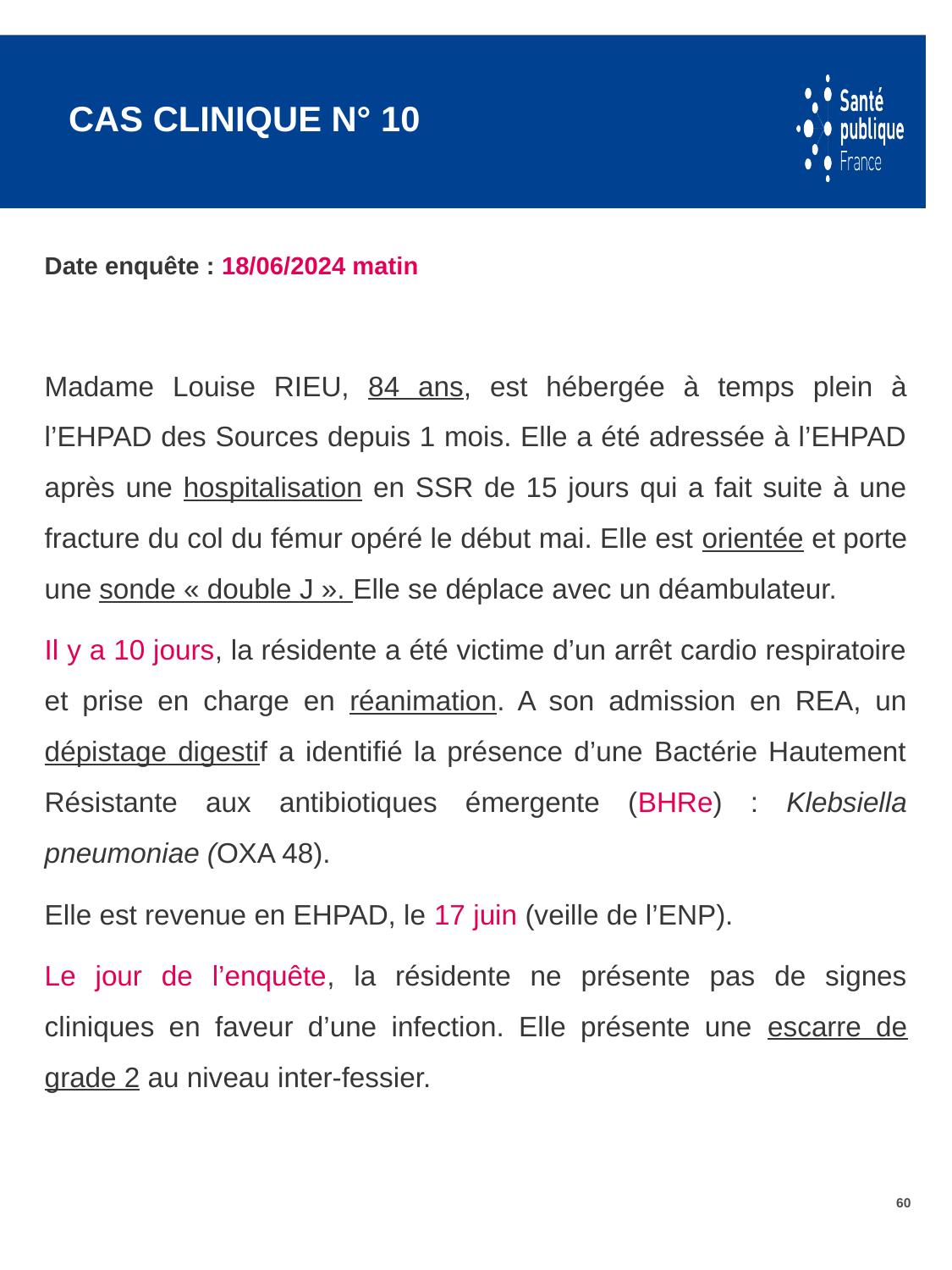

# Cas clinique n° 10
Date enquête : 18/06/2024 matin

Madame Louise RIEU, 84 ans, est hébergée à temps plein à l’EHPAD des Sources depuis 1 mois. Elle a été adressée à l’EHPAD après une hospitalisation en SSR de 15 jours qui a fait suite à une fracture du col du fémur opéré le début mai. Elle est orientée et porte une sonde « double J ». Elle se déplace avec un déambulateur.
Il y a 10 jours, la résidente a été victime d’un arrêt cardio respiratoire et prise en charge en réanimation. A son admission en REA, un dépistage digestif a identifié la présence d’une Bactérie Hautement Résistante aux antibiotiques émergente (BHRe) : Klebsiella pneumoniae (OXA 48).
Elle est revenue en EHPAD, le 17 juin (veille de l’ENP).
Le jour de l’enquête, la résidente ne présente pas de signes cliniques en faveur d’une infection. Elle présente une escarre de grade 2 au niveau inter-fessier.